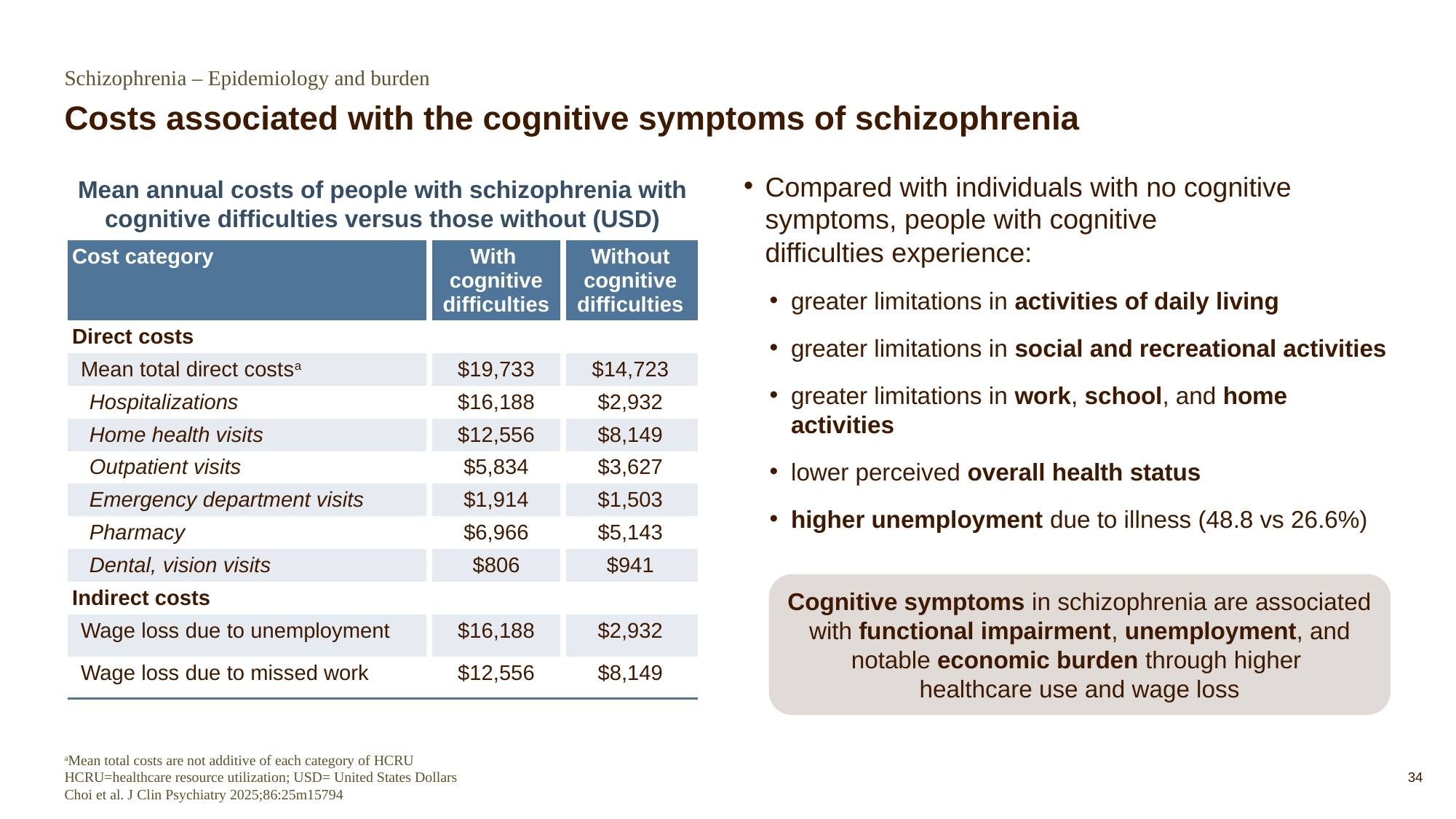

Schizophrenia – Epidemiology and burden

# Costs associated with the cognitive symptoms of schizophrenia
Mean annual costs of people with schizophrenia with cognitive difficulties versus those without (USD)
Compared with individuals with no cognitive symptoms, people with cognitive
difficulties experience:
greater limitations in activities of daily living
greater limitations in social and recreational activities
greater limitations in work, school, and home activities
lower perceived overall health status
higher unemployment due to illness (48.8 vs 26.6%)

| Cost category | With cognitive difficulties | Without cognitive difficulties |
| --- | --- | --- |
| Direct costs |  |  |
| Mean total direct costsa | $19,733 | $14,723 |
| Hospitalizations | $16,188 | $2,932 |
| Home health visits | $12,556 | $8,149 |
| Outpatient visits | $5,834 | $3,627 |
| Emergency department visits | $1,914 | $1,503 |
| Pharmacy | $6,966 | $5,143 |
| Dental, vision visits | $806 | $941 |
| Indirect costs |  |  |
| Wage loss due to unemployment | $16,188 | $2,932 |
| Wage loss due to missed work | $12,556 | $8,149 |
Cognitive symptoms in schizophrenia are associated with functional impairment, unemployment, and notable economic burden through higher
healthcare use and wage loss
aMean total costs are not additive of each category of HCRU
HCRU=healthcare resource utilization; USD= United States Dollars
Choi et al. J Clin Psychiatry 2025;86:25m15794
34